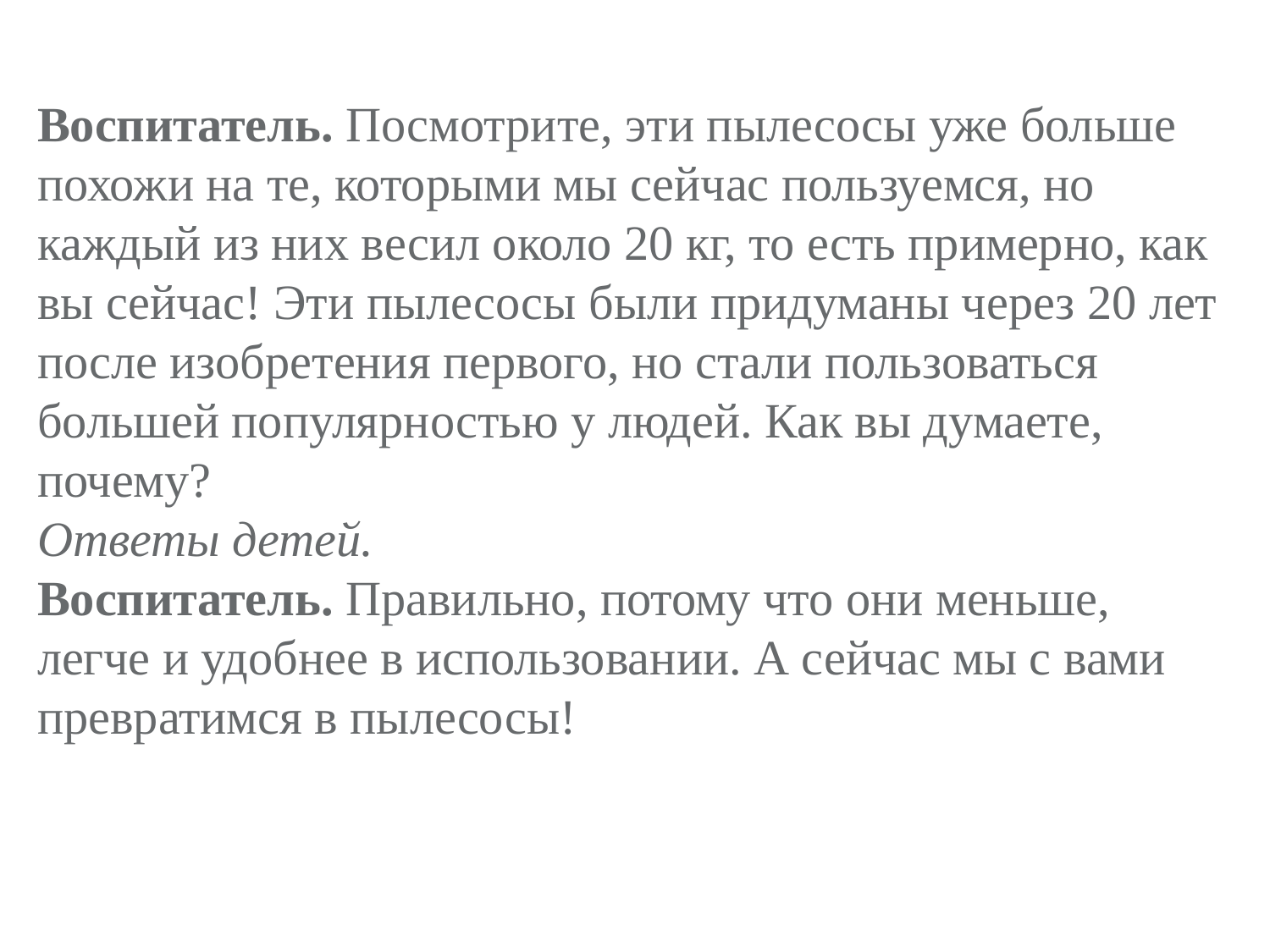

Воспитатель. Посмотрите, эти пылесосы уже больше похожи на те, которыми мы сейчас пользуемся, но каждый из них весил около 20 кг, то есть примерно, как вы сейчас! Эти пылесосы были придуманы через 20 лет после изобретения первого, но стали пользоваться большей популярностью у людей. Как вы думаете, почему?
Ответы детей.
Воспитатель. Правильно, потому что они меньше, легче и удобнее в использовании. А сейчас мы с вами превратимся в пылесосы!